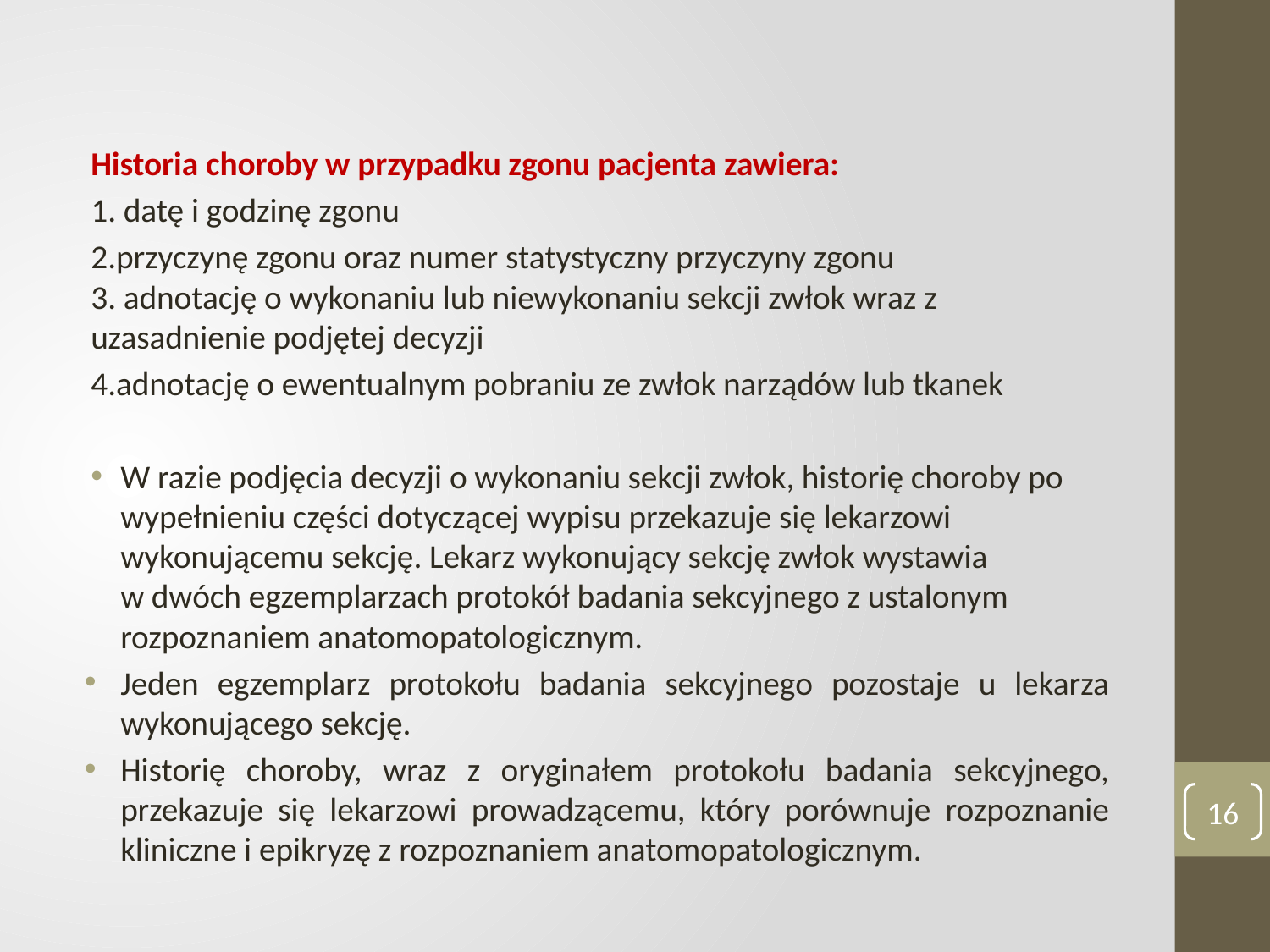

#
Historia choroby w przypadku zgonu pacjenta zawiera:
1. datę i godzinę zgonu
2.przyczynę zgonu oraz numer statystyczny przyczyny zgonu
3. adnotację o wykonaniu lub niewykonaniu sekcji zwłok wraz z uzasadnienie podjętej decyzji
4.adnotację o ewentualnym pobraniu ze zwłok narządów lub tkanek

W razie podjęcia decyzji o wykonaniu sekcji zwłok, historię choroby po wypełnieniu części dotyczącej wypisu przekazuje się lekarzowi wykonującemu sekcję. Lekarz wykonujący sekcję zwłok wystawia
w dwóch egzemplarzach protokół badania sekcyjnego z ustalonym rozpoznaniem anatomopatologicznym.
Jeden egzemplarz protokołu badania sekcyjnego pozostaje u lekarza wykonującego sekcję.
Historię choroby, wraz z oryginałem protokołu badania sekcyjnego, przekazuje się lekarzowi prowadzącemu, który porównuje rozpoznanie kliniczne i epikryzę z rozpoznaniem anatomopatologicznym.
16